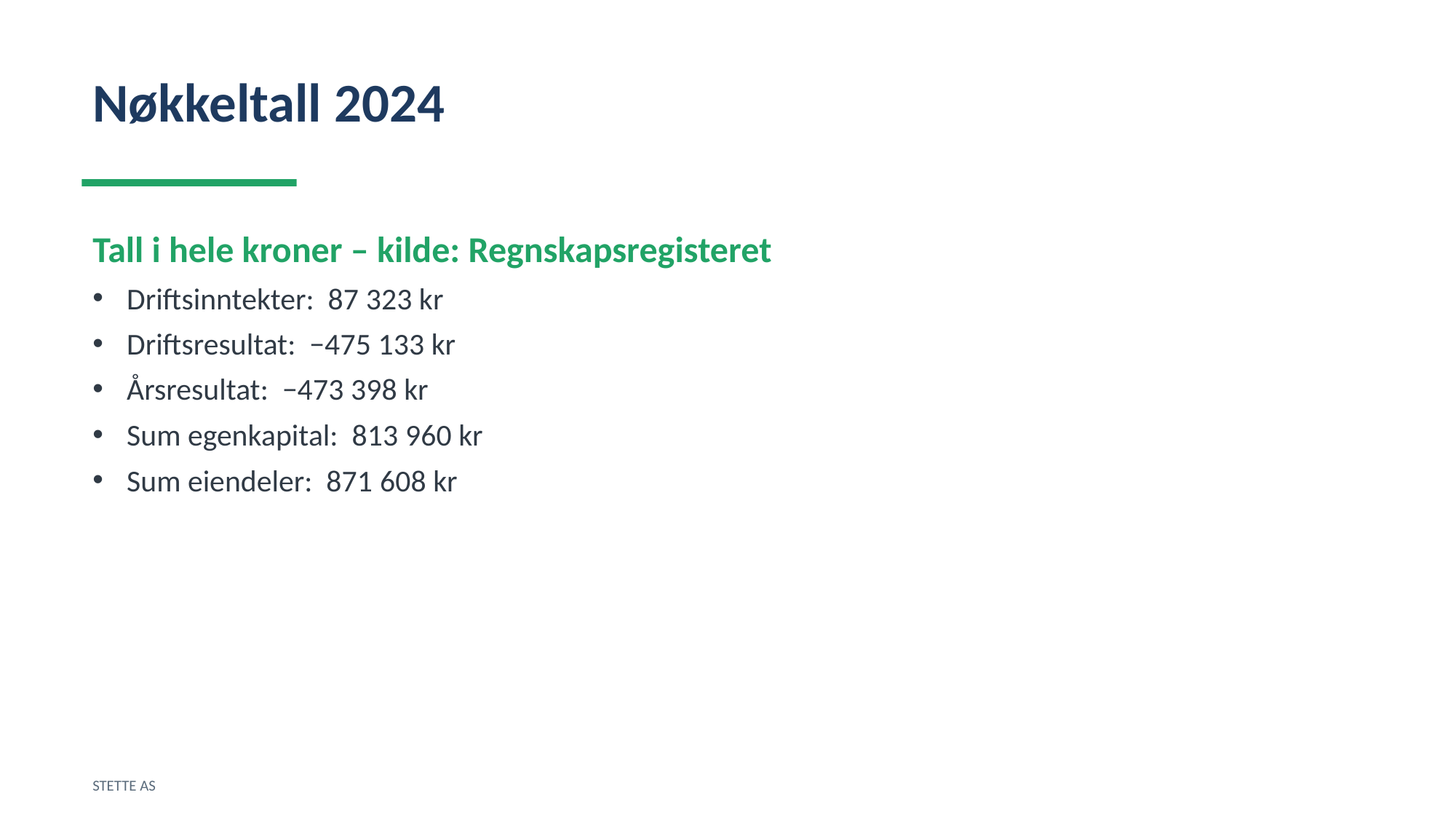

Nøkkeltall 2024

Tall i hele kroner – kilde: Regnskapsregisteret
Driftsinntekter:  87 323 kr
Driftsresultat:  −475 133 kr
Årsresultat:  −473 398 kr
Sum egenkapital:  813 960 kr
Sum eiendeler:  871 608 kr
STETTE AS